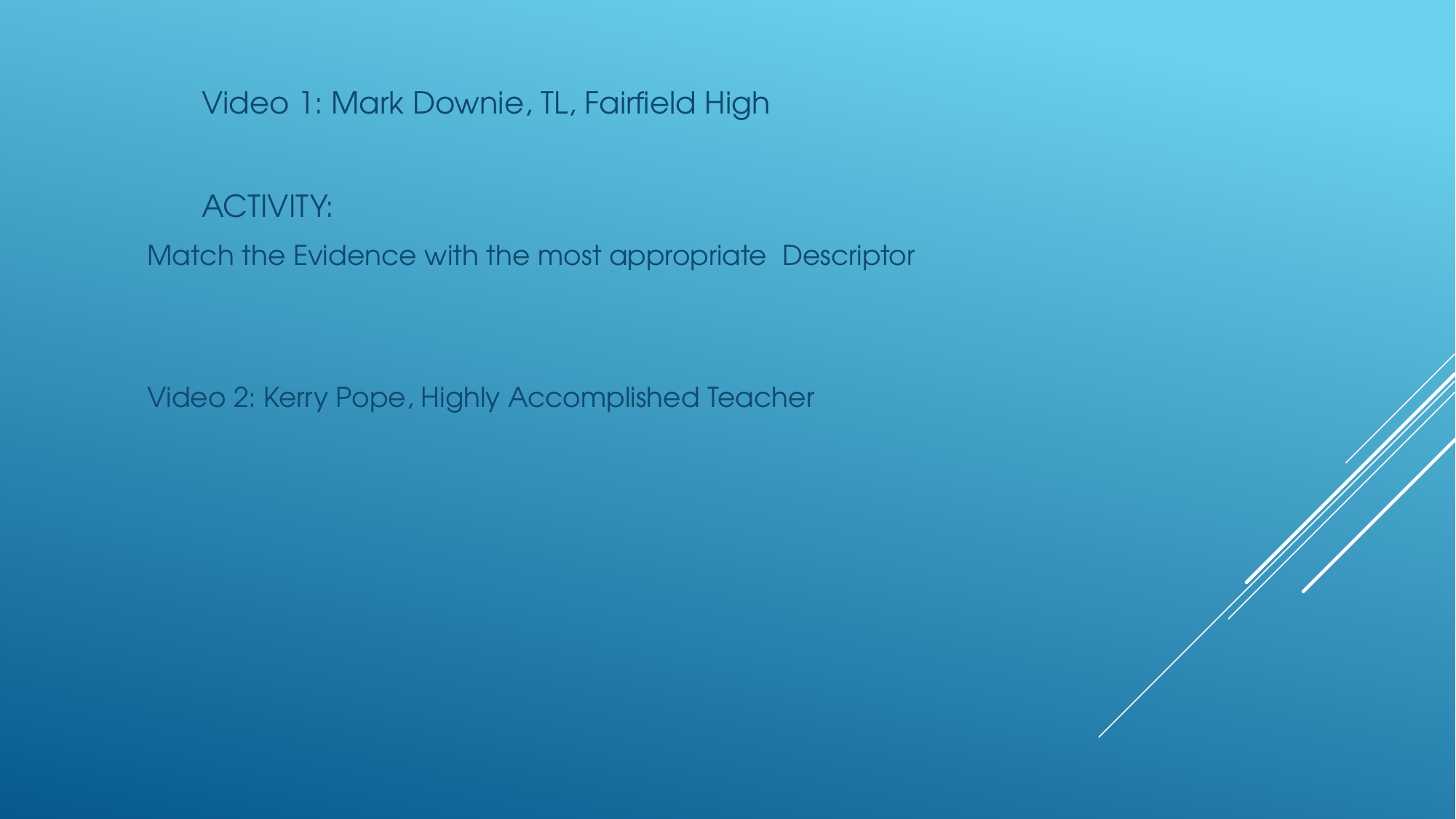

Video 1: Mark Downie, TL, Fairfield High

	ACTIVITY:
Match the Evidence with the most appropriate  Descriptor

Video 2: Kerry Pope, Highly Accomplished Teacher

#